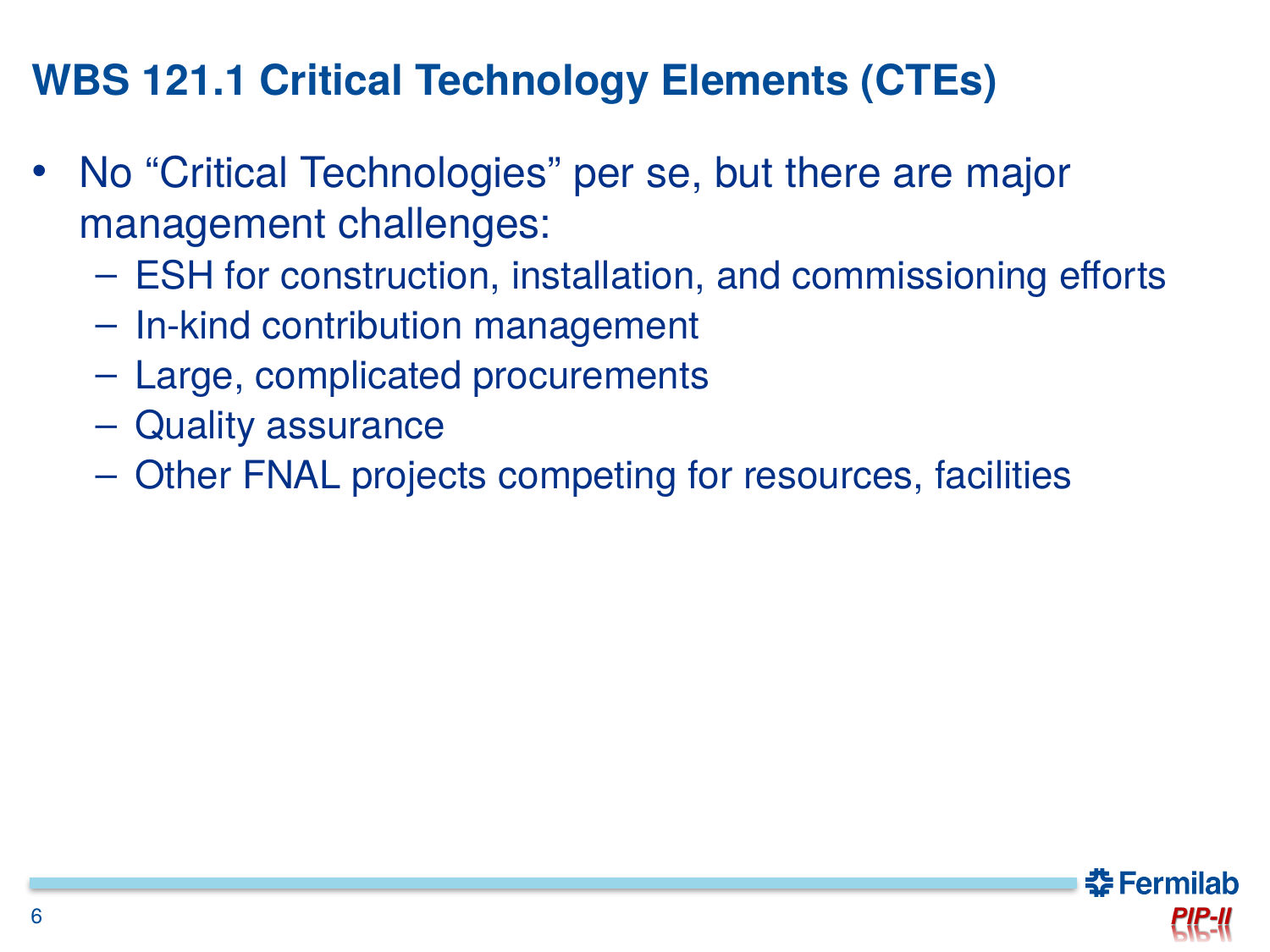

# WBS 121.1 Critical Technology Elements (CTEs)
No “Critical Technologies” per se, but there are major management challenges:
ESH for construction, installation, and commissioning efforts
In-kind contribution management
Large, complicated procurements
Quality assurance
Other FNAL projects competing for resources, facilities

6